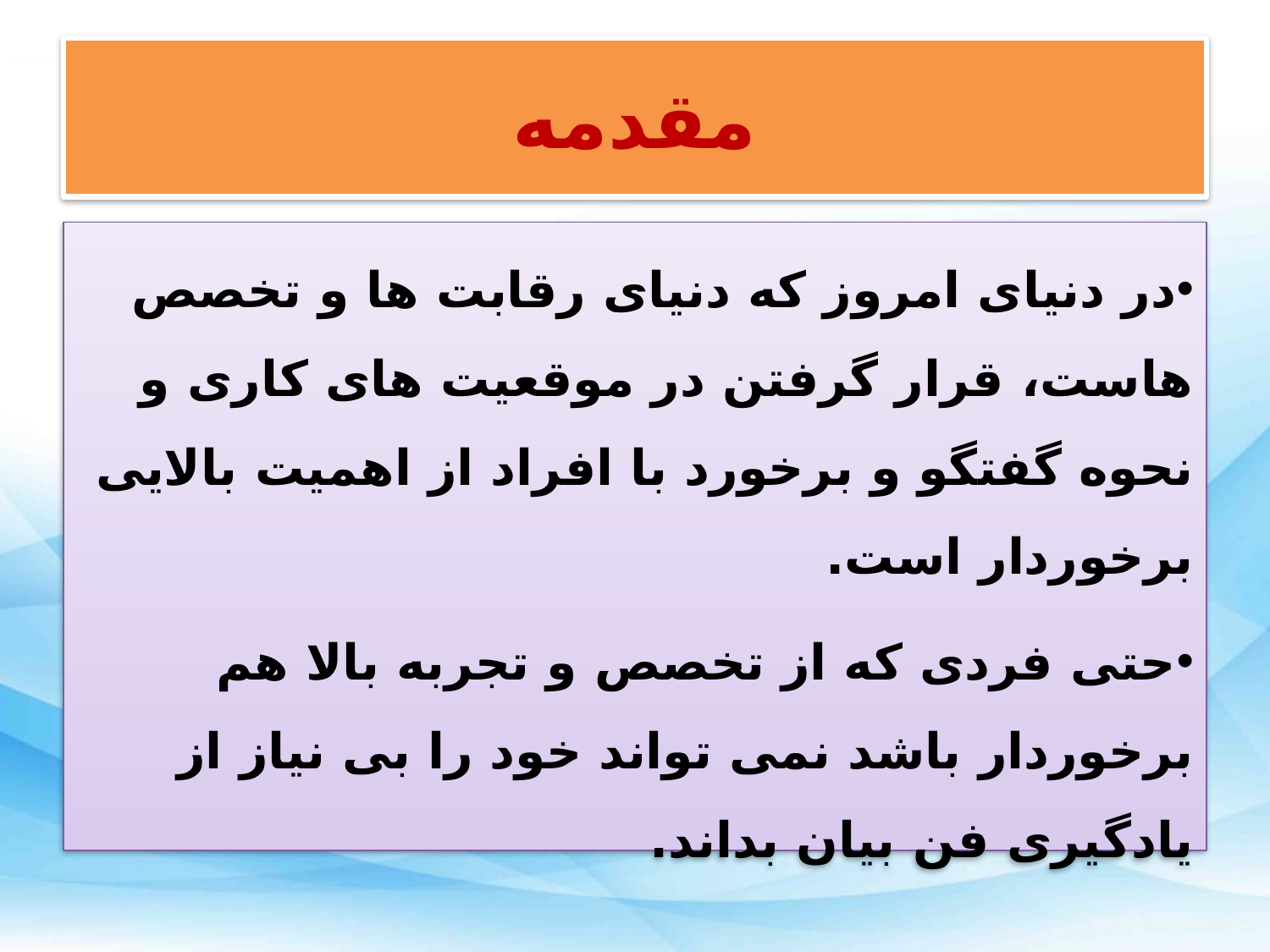

# مقدمه
در دنیای امروز که دنیای رقابت ها و تخصص هاست، قرار گرفتن در موقعیت های کاری و نحوه گفتگو و برخورد با افراد از اهمیت بالایی برخوردار است.
حتی فردی که از تخصص و تجربه بالا هم برخوردار باشد نمی تواند خود را بی نیاز از یادگیری فن بیان بداند.